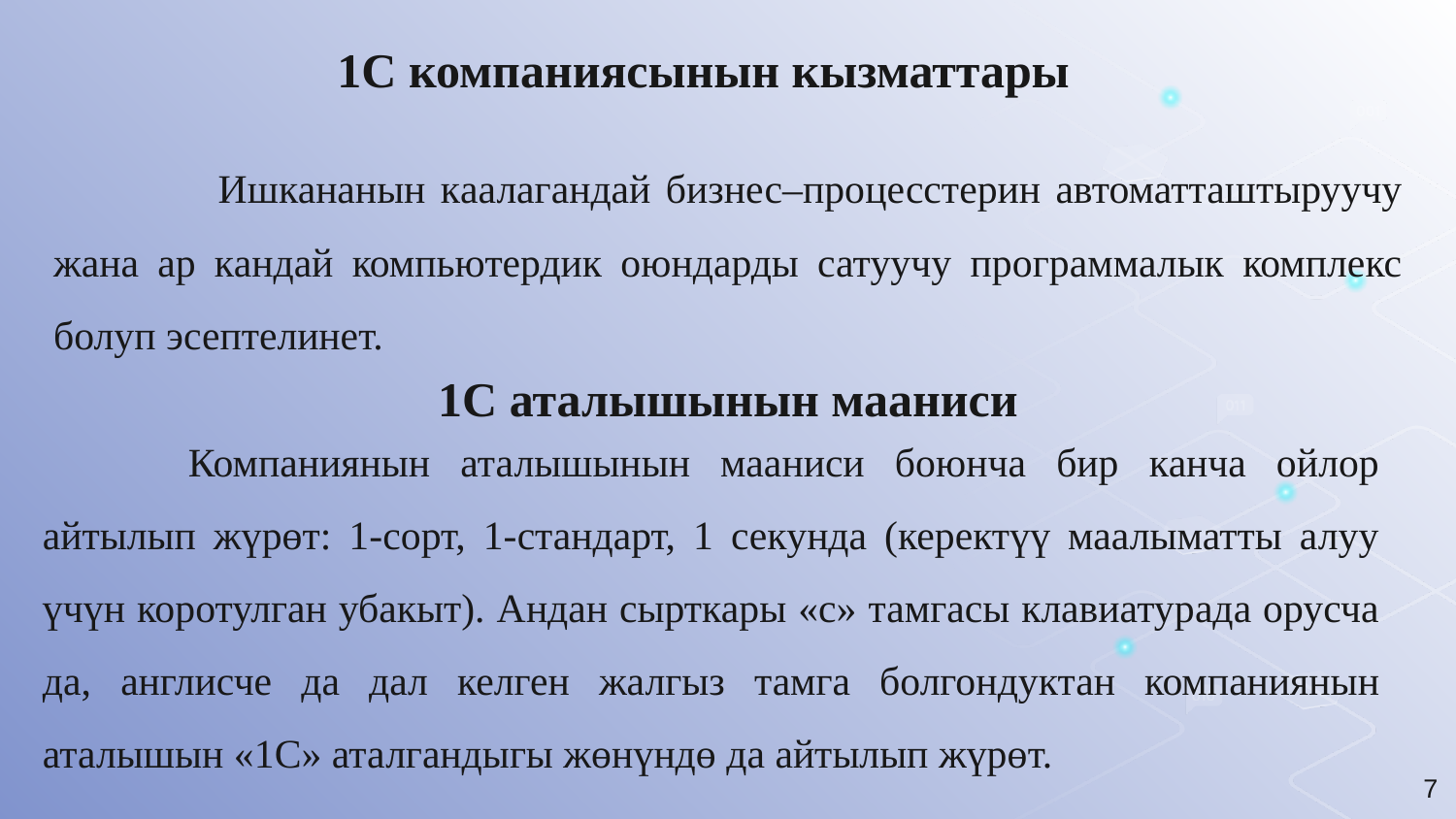

# 1С компаниясынын кызматтары
	 Ишкананын каалагандай бизнес–процесстерин автоматташтыруучу жана ар кандай компьютердик оюндарды сатуучу программалык комплекс болуп эсептелинет.
1С аталышынын мааниси
	Компаниянын аталышынын мааниси боюнча бир канча ойлор айтылып жүрөт: 1-сорт, 1-стандарт, 1 секунда (керектүү маалыматты алуу үчүн коротулган убакыт). Андан сырткары «с» тамгасы клавиатурада орусча да, англисче да дал келген жалгыз тамга болгондуктан компаниянын аталышын «1С» аталгандыгы жөнүндө да айтылып жүрөт.
7